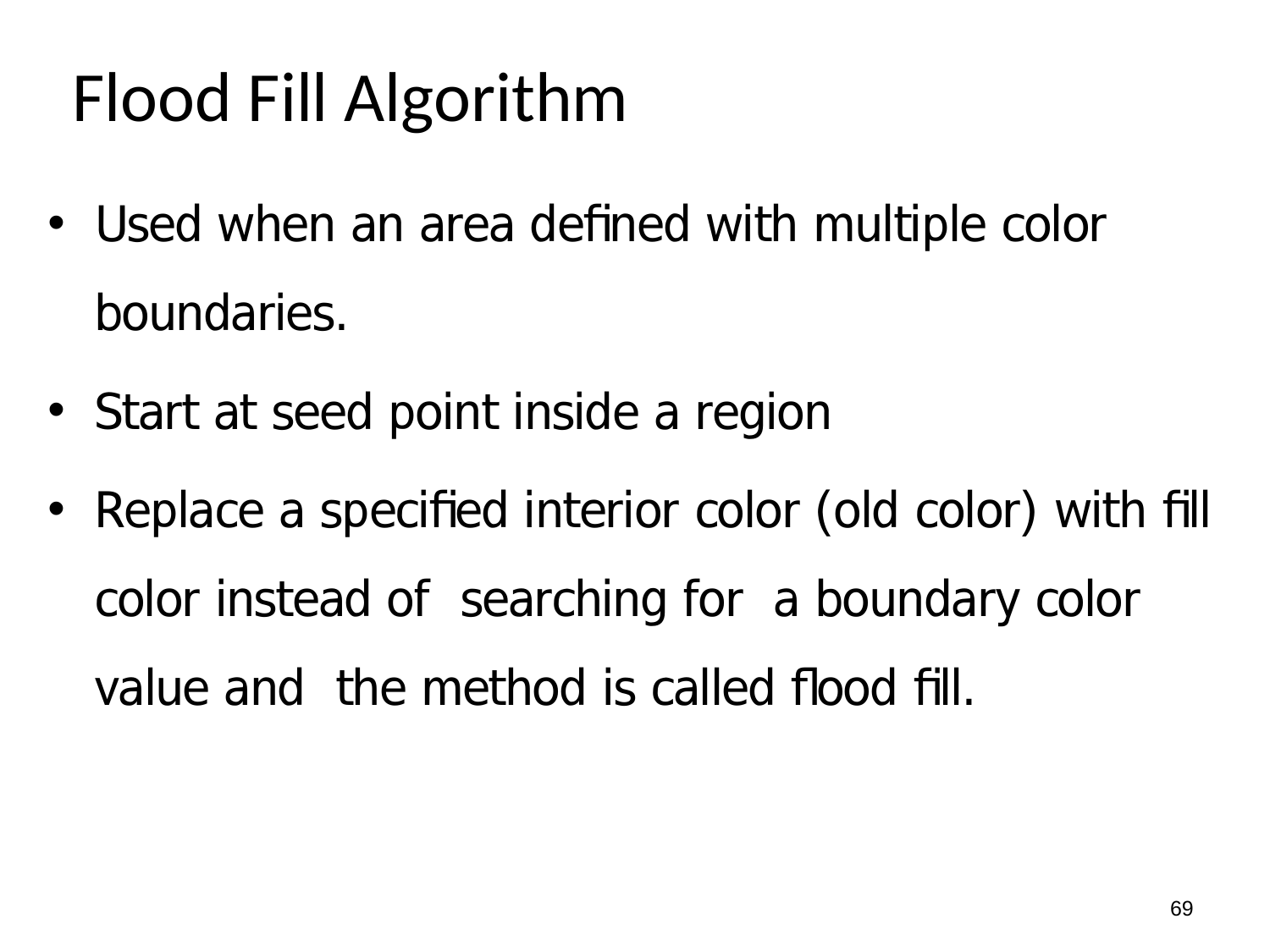

# Flood Fill Algorithm
Used when an area defined with multiple color boundaries.
Start at seed point inside a region
Replace a specified interior color (old color) with fill color instead of  searching for  a boundary color value and  the method is called flood fill.

69